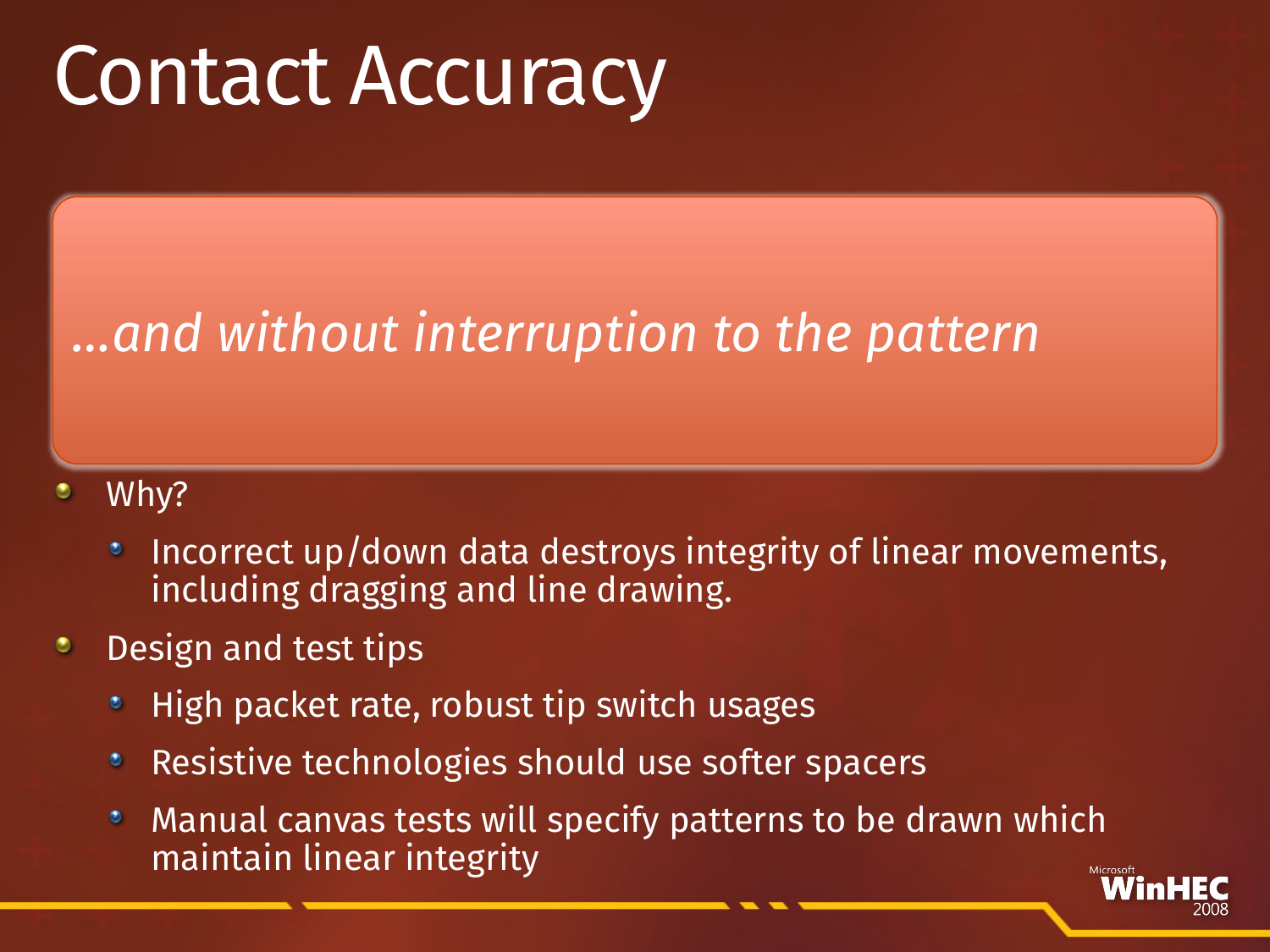

# Contact Accuracy
…and without interruption to the pattern
Why?
Incorrect up/down data destroys integrity of linear movements, including dragging and line drawing.
Design and test tips
High packet rate, robust tip switch usages
Resistive technologies should use softer spacers
Manual canvas tests will specify patterns to be drawn which maintain linear integrity